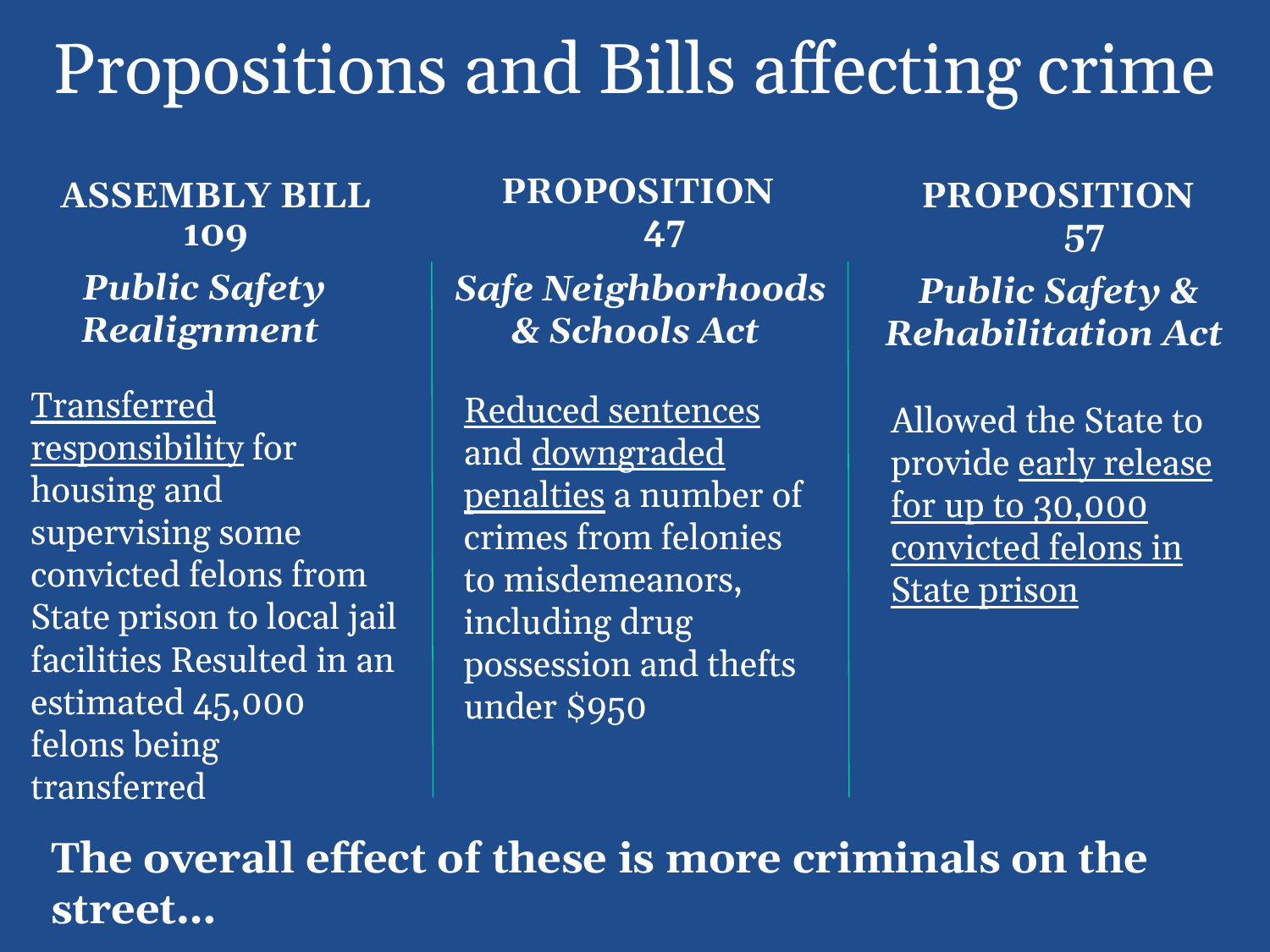

# Propositions and Bills affecting crime
Proposition 57
Assembly Bill 109
Proposition 47
Public Safety Realignment
Safe Neighborhoods & Schools Act
Public Safety & Rehabilitation Act
Transferred responsibility for housing and supervising some convicted felons from State prison to local jail facilities Resulted in an estimated 45,000 felons being transferred

Reduced sentences and downgraded penalties a number of crimes from felonies to misdemeanors, including drug possession and thefts under $950

Allowed the State to provide early release for up to 30,000 convicted felons in State prison

The overall effect of these is more criminals on the street…